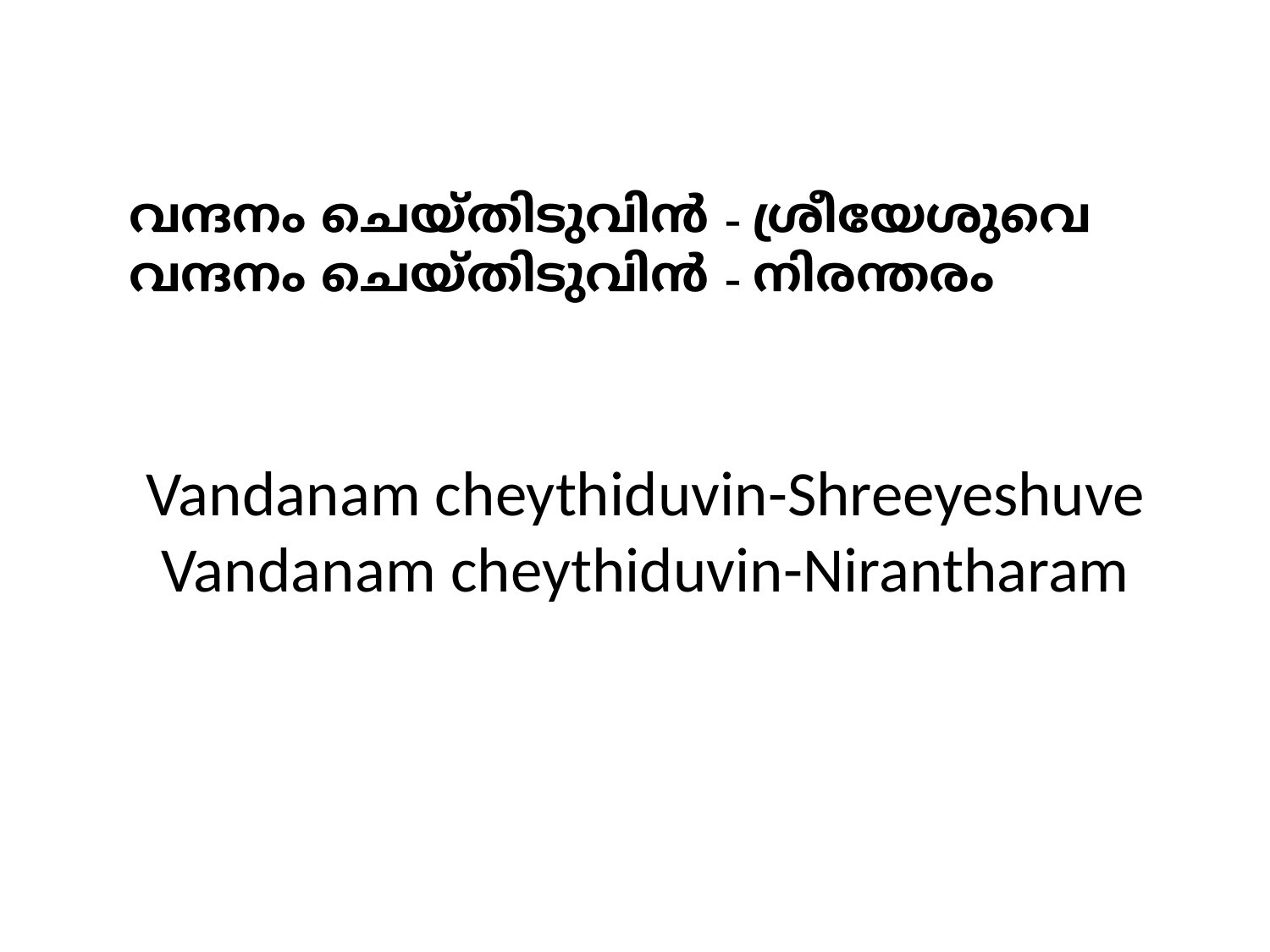

വന്ദനം ചെയ്തിടുവിന്‍ - ശ്രീയേശുവെ
വന്ദനം ചെയ്തിടുവിന്‍ - നിരന്തരം

Vandanam cheythiduvin-Shreeyeshuve
Vandanam cheythiduvin-Nirantharam